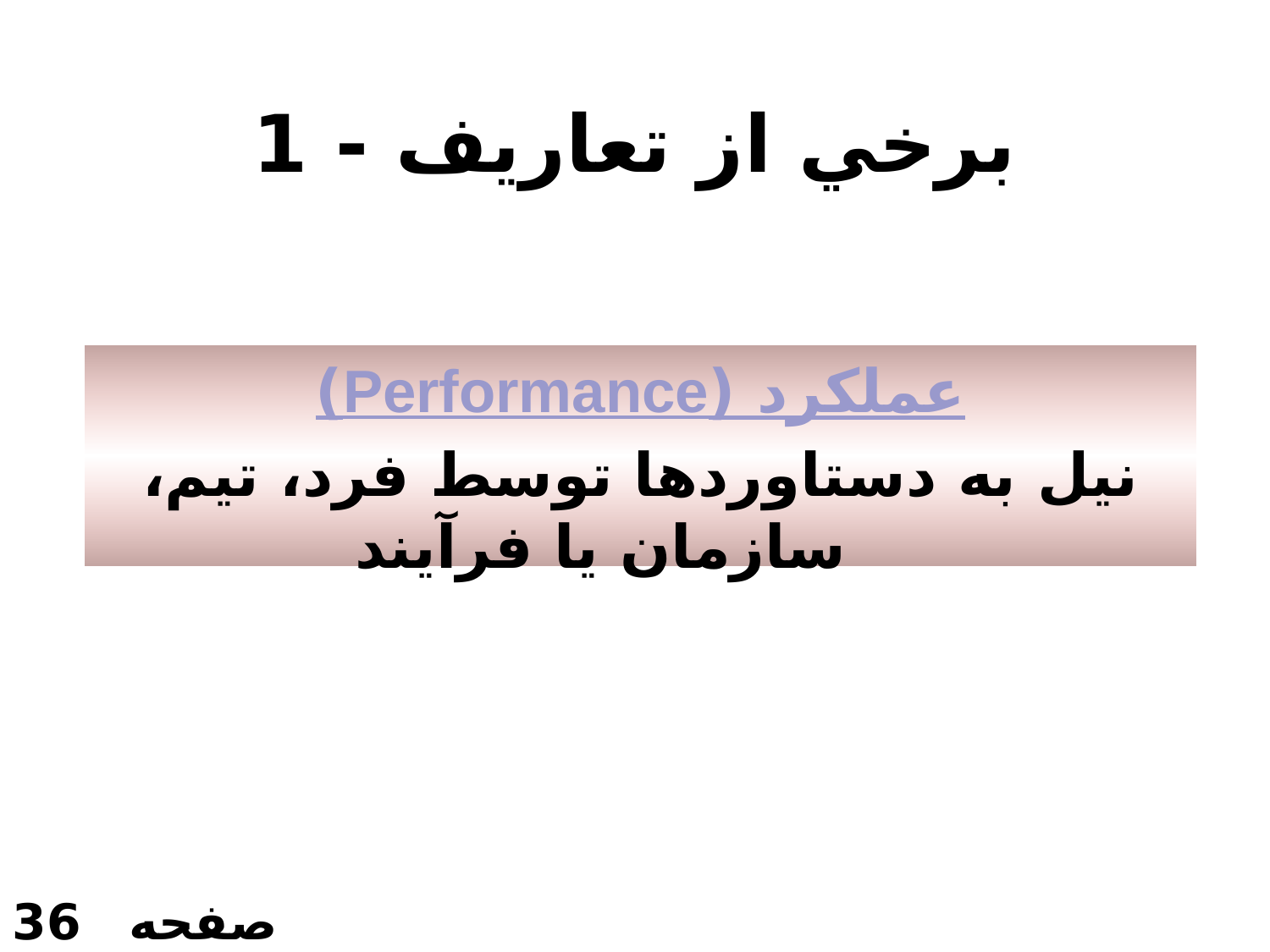

برخي از تعاريف - 1
عملكرد (Performance)
نيل به دستاوردها توسط فرد، تيم، سازمان يا فرآيند
صفحه   36